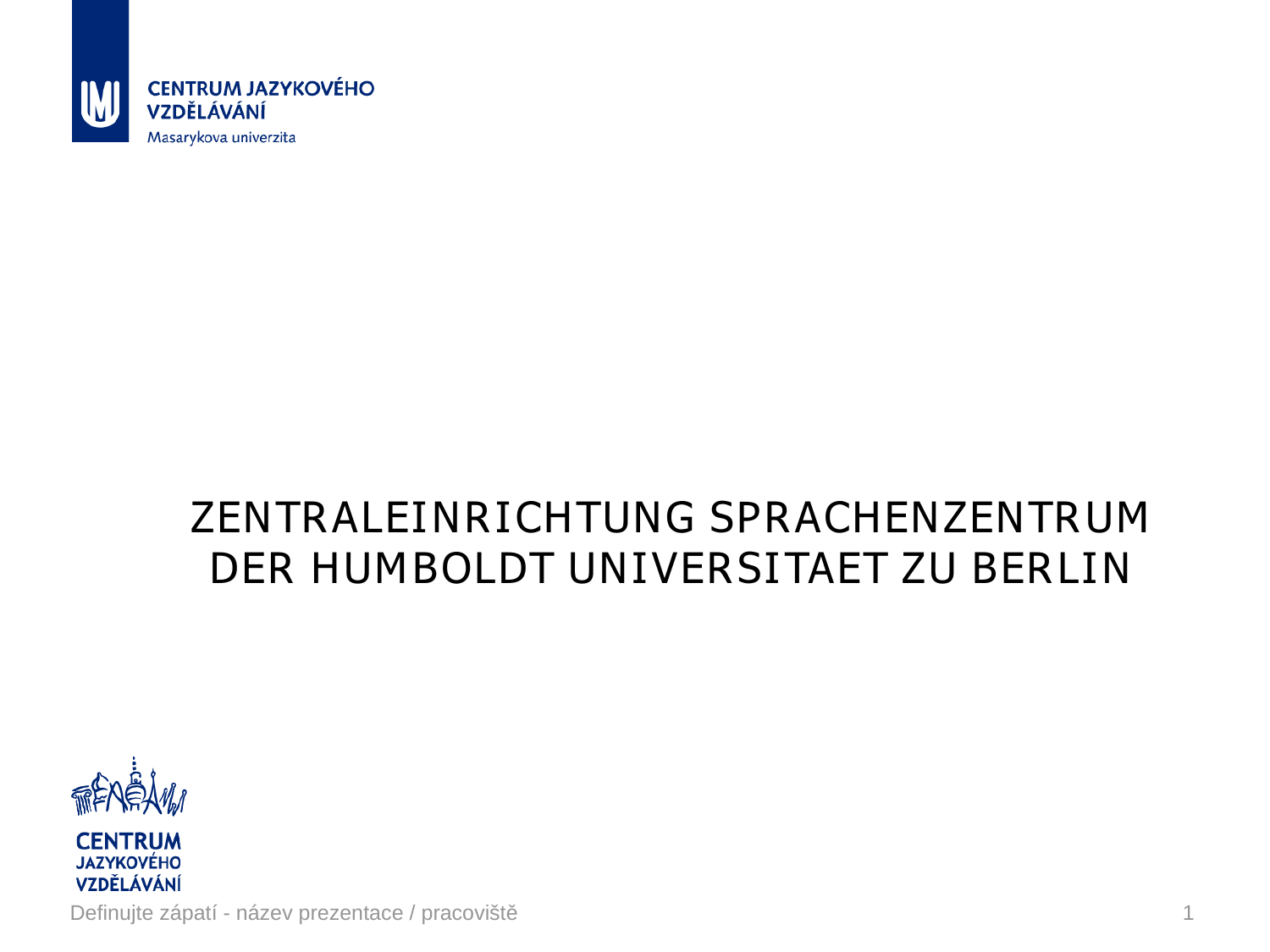

ZENTRALEINRICHTUNG SPRACHENZENTRUM DER HUMBOLDT UNIVERSITAET ZU BERLIN
Definujte zápatí - název prezentace / pracoviště
1